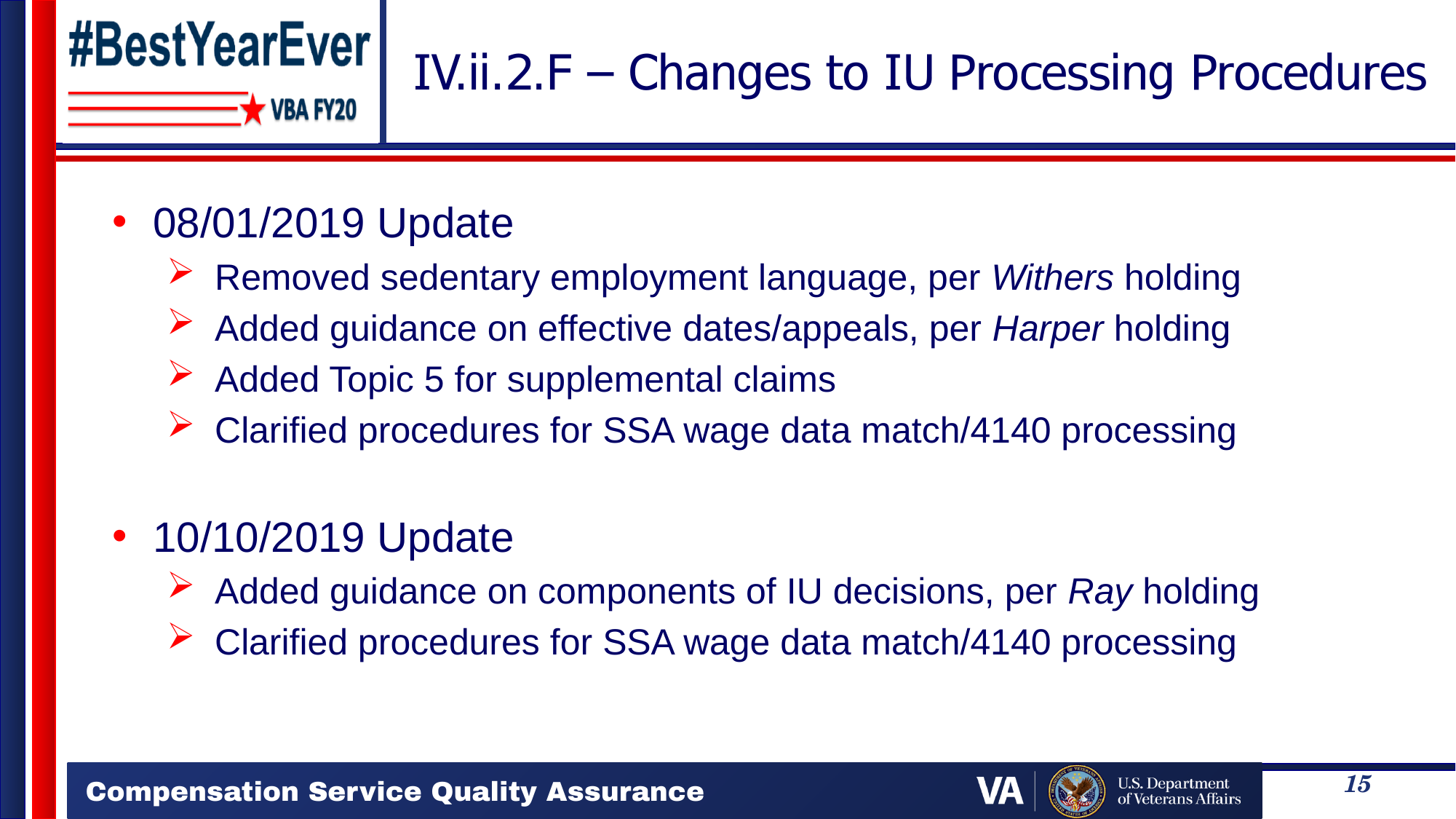

# IV.ii.2.F – Changes to IU Processing Procedures
08/01/2019 Update
Removed sedentary employment language, per Withers holding
Added guidance on effective dates/appeals, per Harper holding
Added Topic 5 for supplemental claims
Clarified procedures for SSA wage data match/4140 processing

10/10/2019 Update
Added guidance on components of IU decisions, per Ray holding
Clarified procedures for SSA wage data match/4140 processing
15